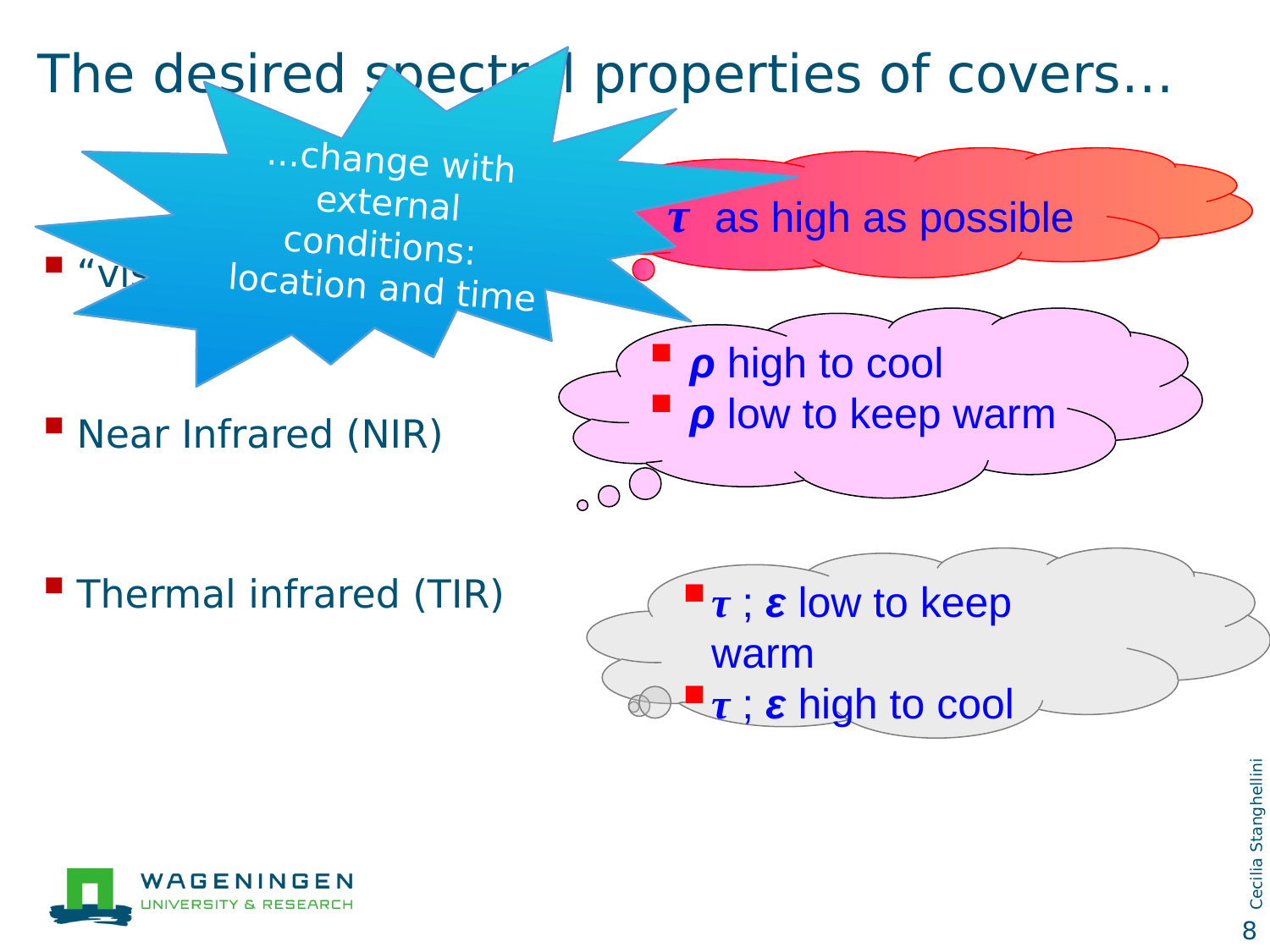

# The desired spectral properties of covers…
...change with external conditions:  location and time
τ  as high as possible
“visible” light (PAR)
Near Infrared (NIR)
Thermal infrared (TIR)
 ρ high to cool
 ρ low to keep warm

τ ; ε low to keep warm
τ ; ε high to cool